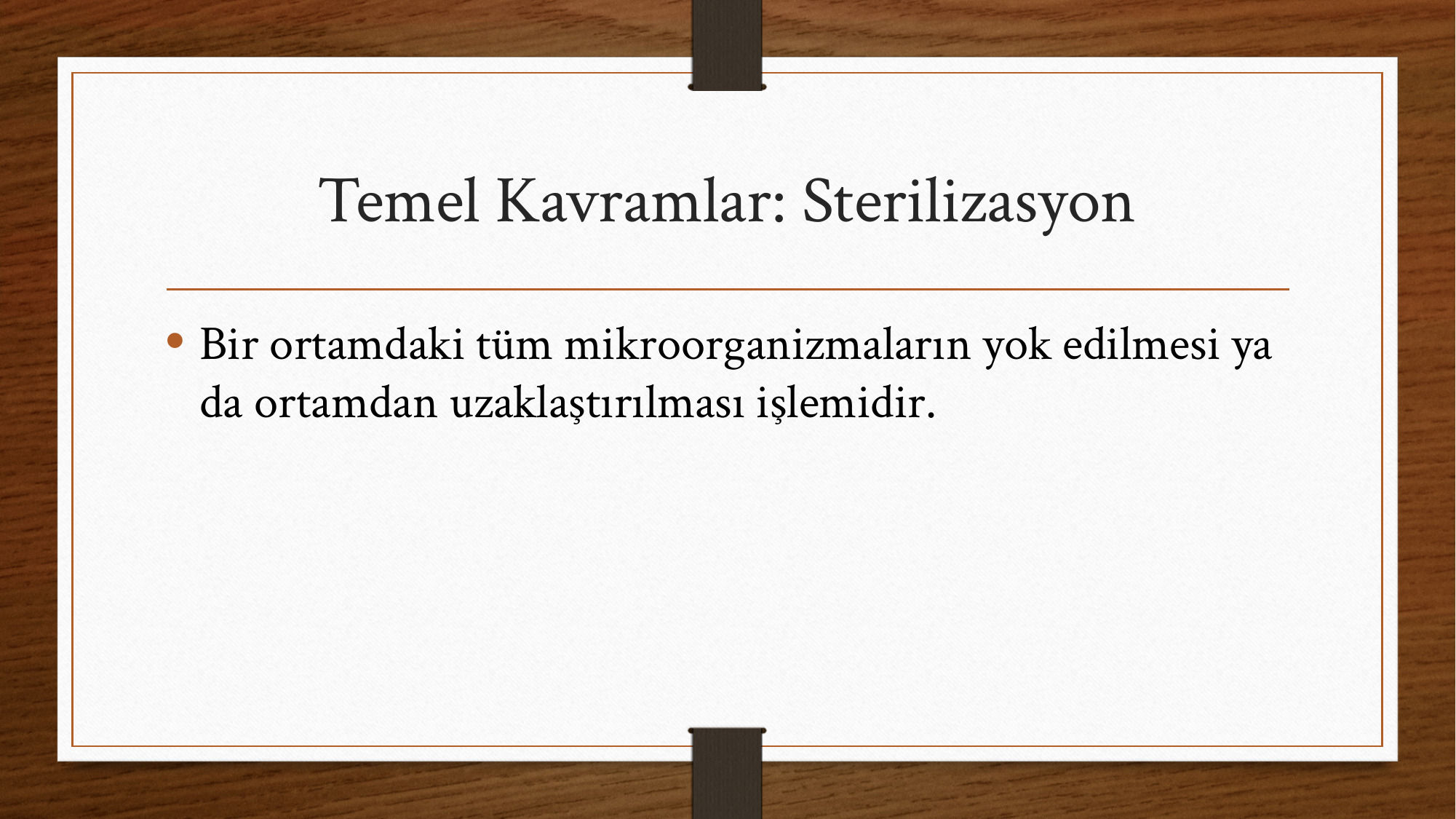

# Temel Kavramlar: Sterilizasyon
Bir ortamdaki tüm mikroorganizmaların yok edilmesi ya da ortamdan uzaklaştırılması işlemidir.